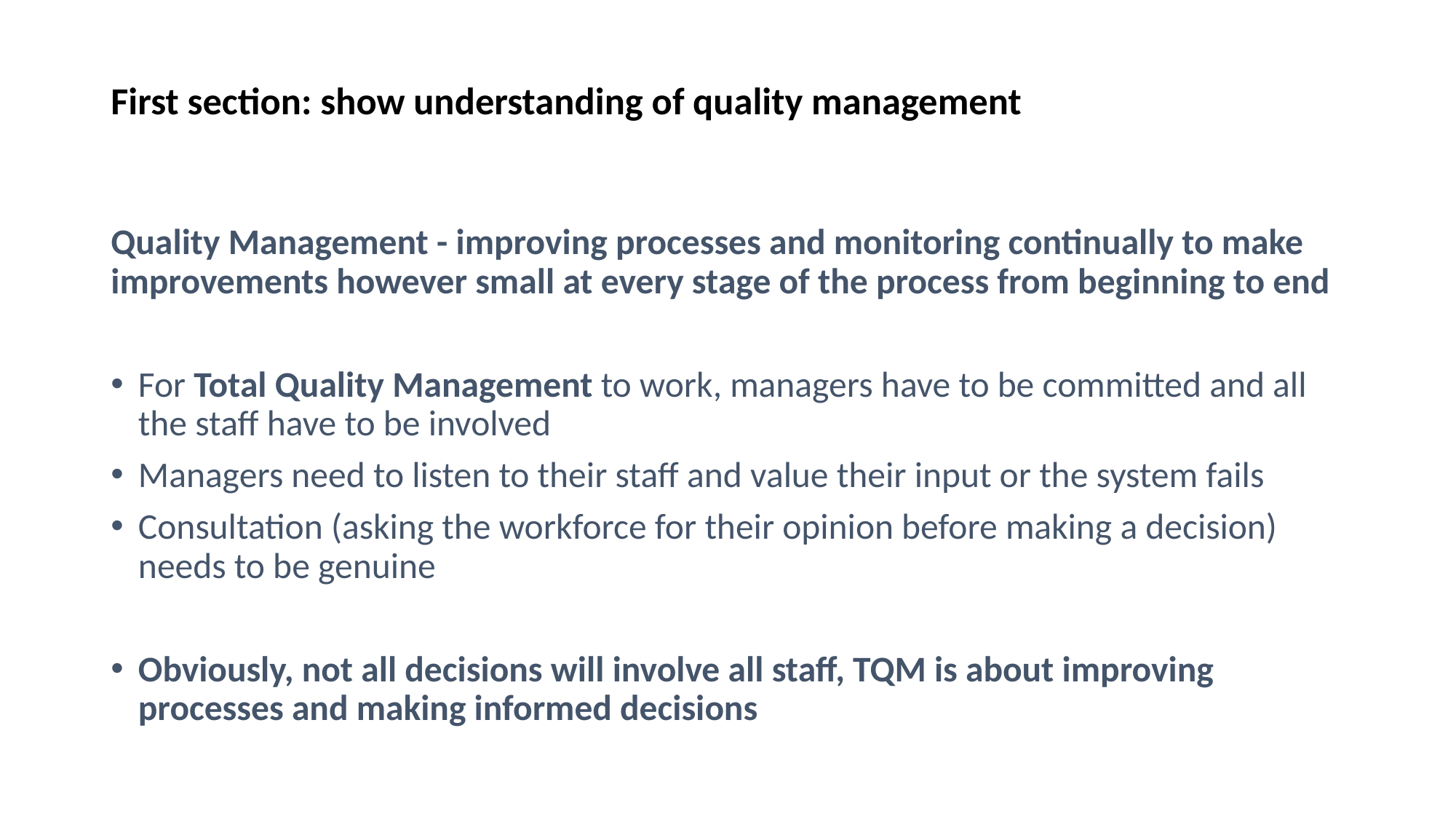

# First section: show understanding of quality management
Quality Management - improving processes and monitoring continually to make improvements however small at every stage of the process from beginning to end

For Total Quality Management to work, managers have to be committed and all the staff have to be involved
Managers need to listen to their staff and value their input or the system fails
Consultation (asking the workforce for their opinion before making a decision) needs to be genuine

Obviously, not all decisions will involve all staff, TQM is about improving processes and making informed decisions